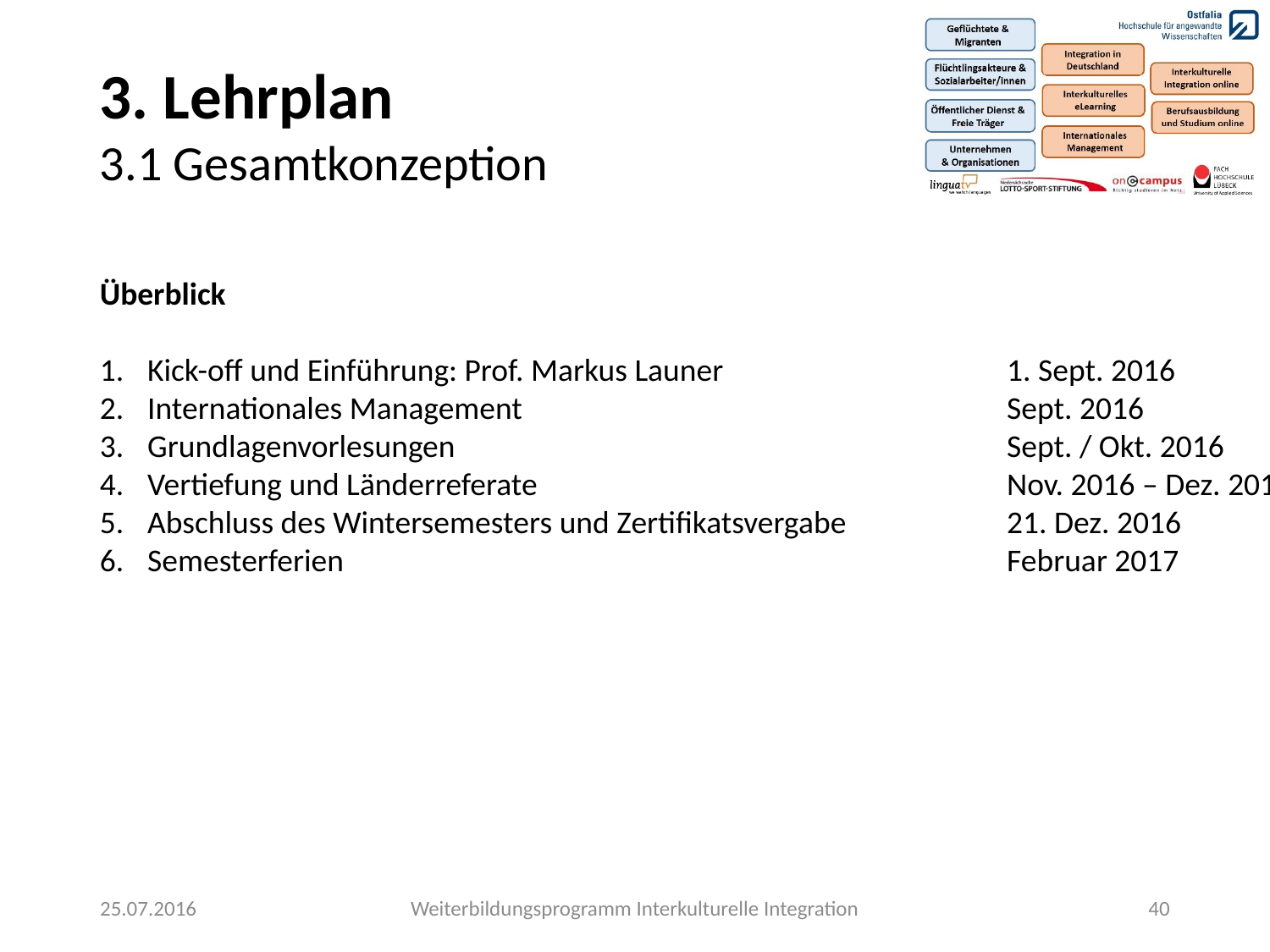

3. Lehrplan
3.1 Gesamtkonzeption
Überblick

Kick-off und Einführung: Prof. Markus Launer 	1. Sept. 2016
Internationales Management	Sept. 2016
Grundlagenvorlesungen	Sept. / Okt. 2016
Vertiefung und Länderreferate	Nov. 2016 – Dez. 2017
Abschluss des Wintersemesters und Zertifikatsvergabe	21. Dez. 2016
Semesterferien	Februar 2017
25.07.2016
Weiterbildungsprogramm Interkulturelle Integration
40